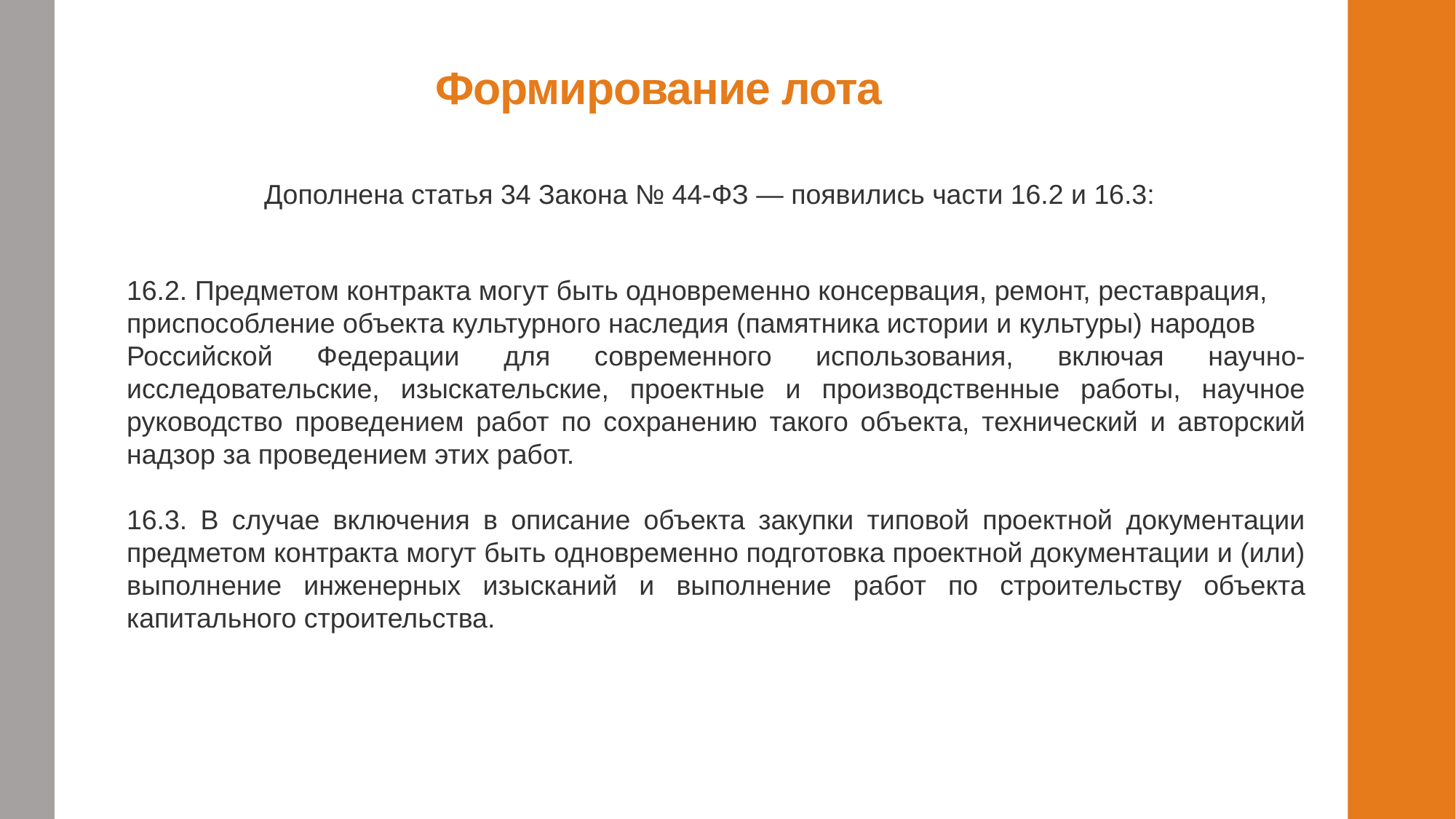

# Формирование лота
Дополнена статья 34 Закона № 44-ФЗ — появились части 16.2 и 16.3:
16.2. Предметом контракта могут быть одновременно консервация, ремонт, реставрация,
приспособление объекта культурного наследия (памятника истории и культуры) народов
Российской Федерации для современного использования, включая научно-исследовательские, изыскательские, проектные и производственные работы, научное руководство проведением работ по сохранению такого объекта, технический и авторский надзор за проведением этих работ.

16.3. В случае включения в описание объекта закупки типовой проектной документации предметом контракта могут быть одновременно подготовка проектной документации и (или) выполнение инженерных изысканий и выполнение работ по строительству объекта капитального строительства.